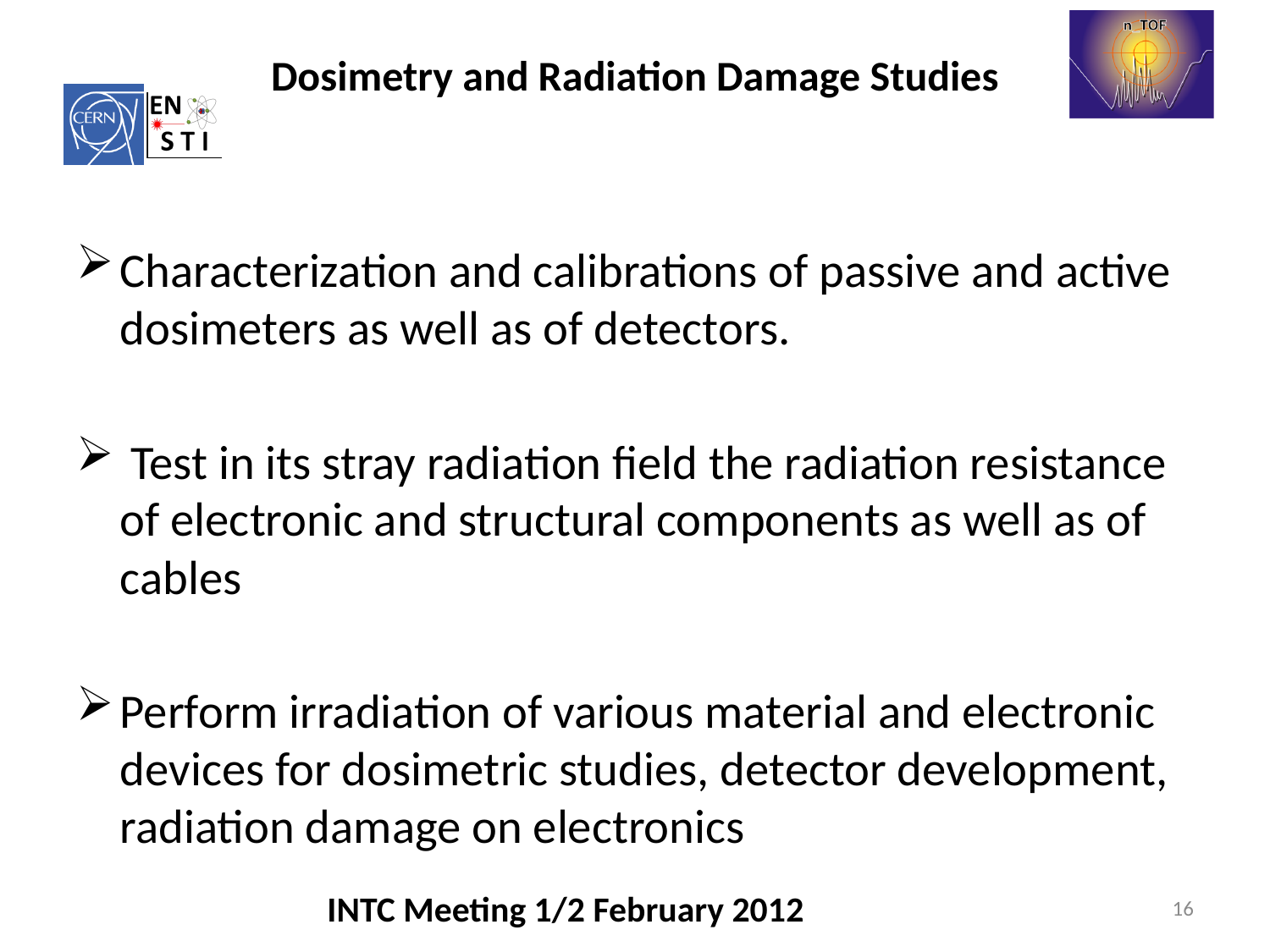

# Dosimetry and Radiation Damage Studies
Characterization and calibrations of passive and active dosimeters as well as of detectors.

 Test in its stray radiation field the radiation resistance of electronic and structural components as well as of cables

Perform irradiation of various material and electronic devices for dosimetric studies, detector development, radiation damage on electronics
INTC Meeting 1/2 February 2012
16